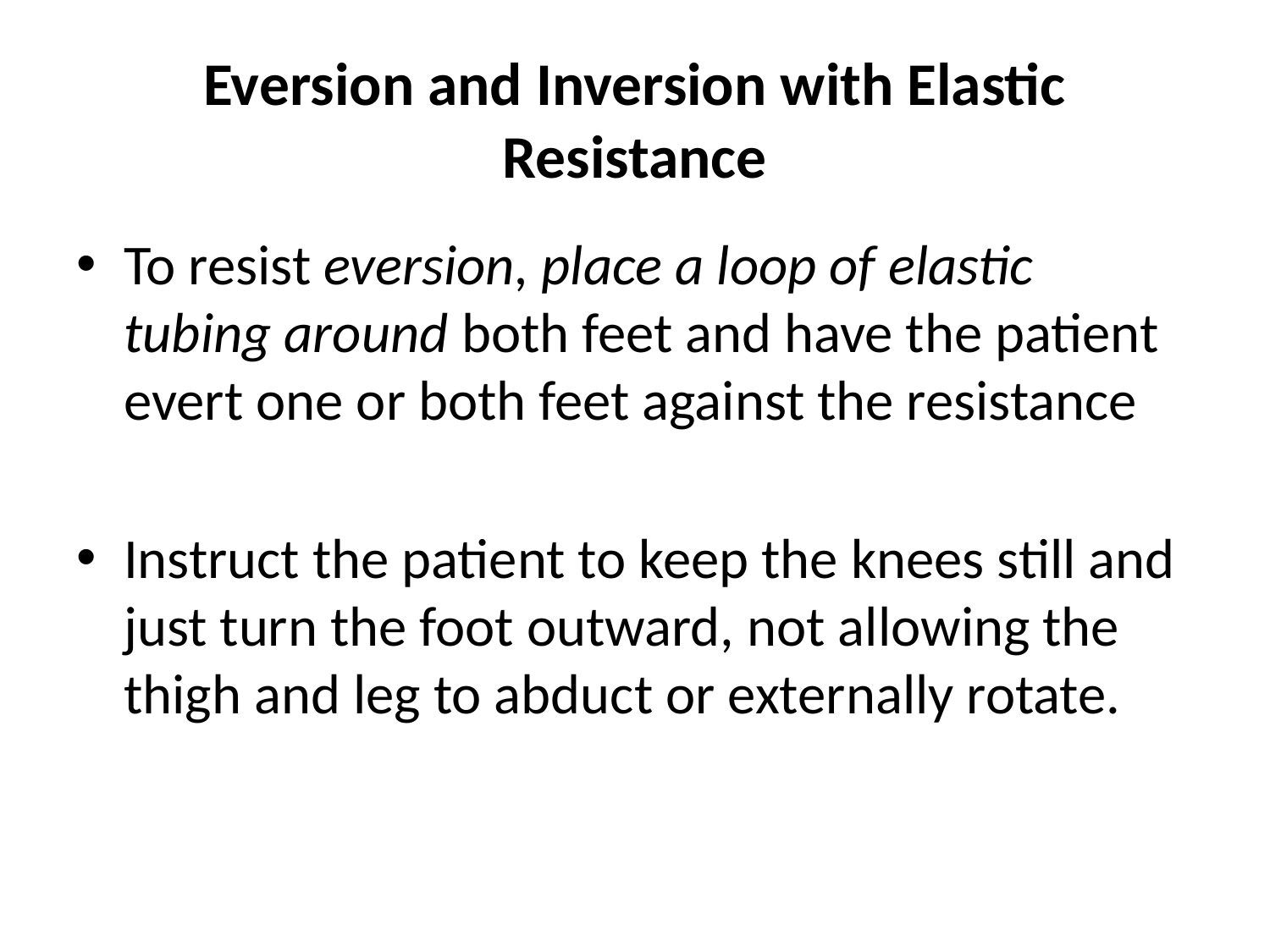

# Eversion and Inversion with Elastic Resistance
To resist eversion, place a loop of elastic tubing around both feet and have the patient evert one or both feet against the resistance

Instruct the patient to keep the knees still and just turn the foot outward, not allowing the thigh and leg to abduct or externally rotate.